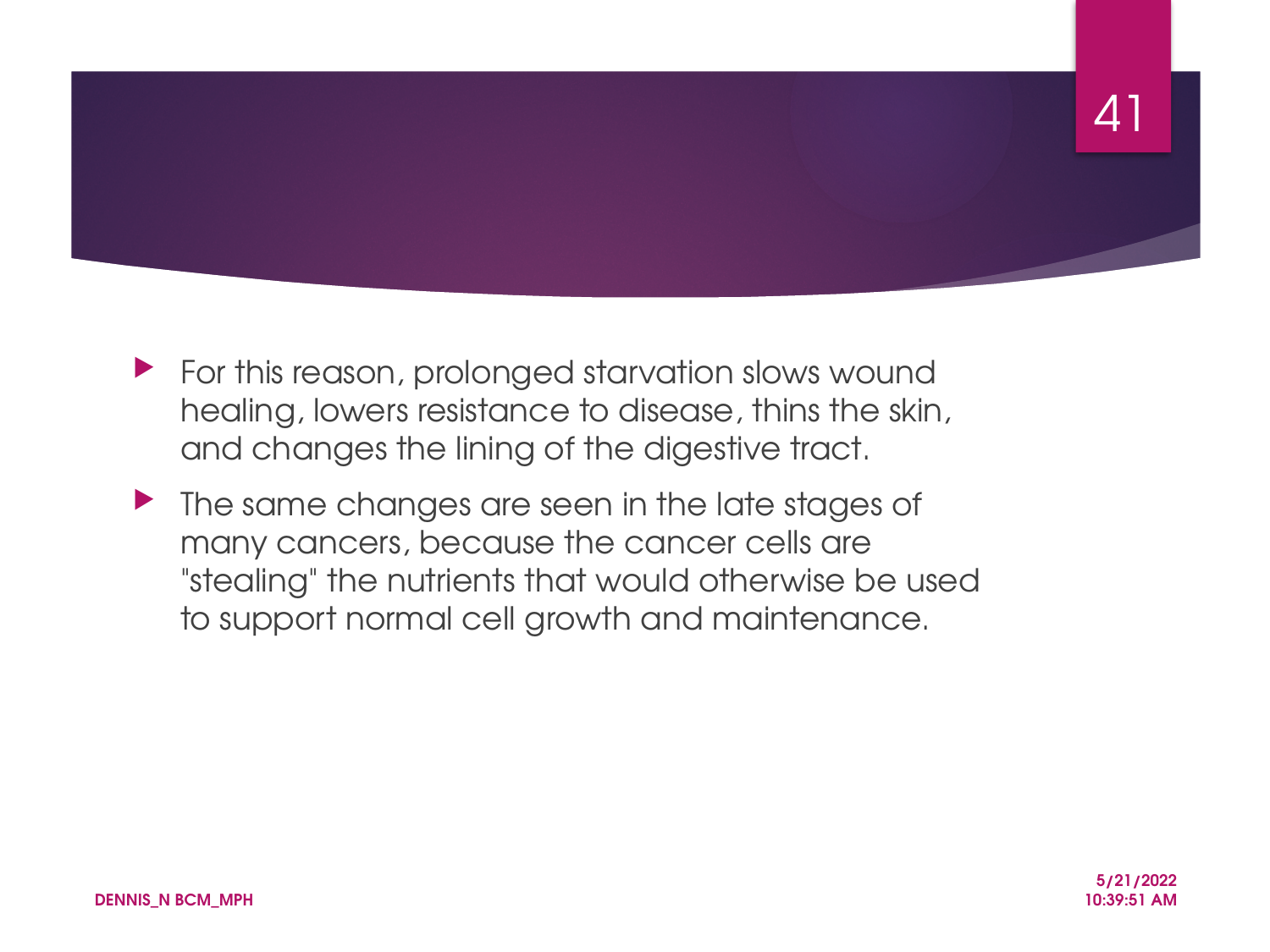

41
#
For this reason, prolonged starvation slows wound healing, lowers resistance to disease, thins the skin, and changes the lining of the digestive tract.
The same changes are seen in the late stages of many cancers, because the cancer cells are "stealing" the nutrients that would otherwise be used to support normal cell growth and maintenance.

DENNIS_N BCM_MPH
5/21/2022 10:39:51 AM